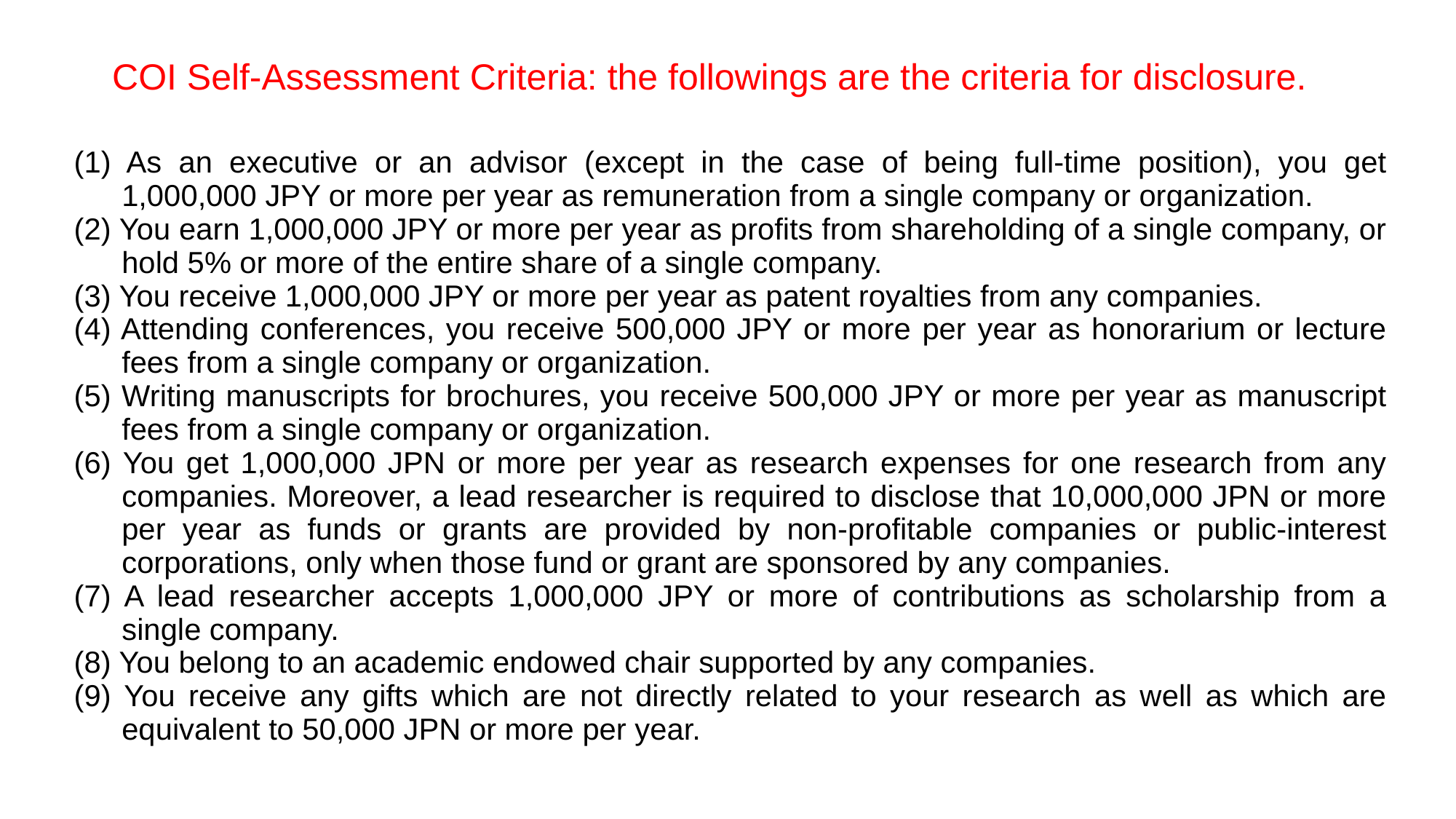

COI Self-Assessment Criteria: the followings are the criteria for disclosure.
(1) As an executive or an advisor (except in the case of being full-time position), you get 1,000,000 JPY or more per year as remuneration from a single company or organization.
(2) You earn 1,000,000 JPY or more per year as profits from shareholding of a single company, or hold 5% or more of the entire share of a single company.
(3) You receive 1,000,000 JPY or more per year as patent royalties from any companies.
(4) Attending conferences, you receive 500,000 JPY or more per year as honorarium or lecture fees from a single company or organization.
(5) Writing manuscripts for brochures, you receive 500,000 JPY or more per year as manuscript fees from a single company or organization.
(6) You get 1,000,000 JPN or more per year as research expenses for one research from any companies. Moreover, a lead researcher is required to disclose that 10,000,000 JPN or more per year as funds or grants are provided by non-profitable companies or public-interest corporations, only when those fund or grant are sponsored by any companies.
(7) A lead researcher accepts 1,000,000 JPY or more of contributions as scholarship from a single company.
(8) You belong to an academic endowed chair supported by any companies.
(9) You receive any gifts which are not directly related to your research as well as which are equivalent to 50,000 JPN or more per year.